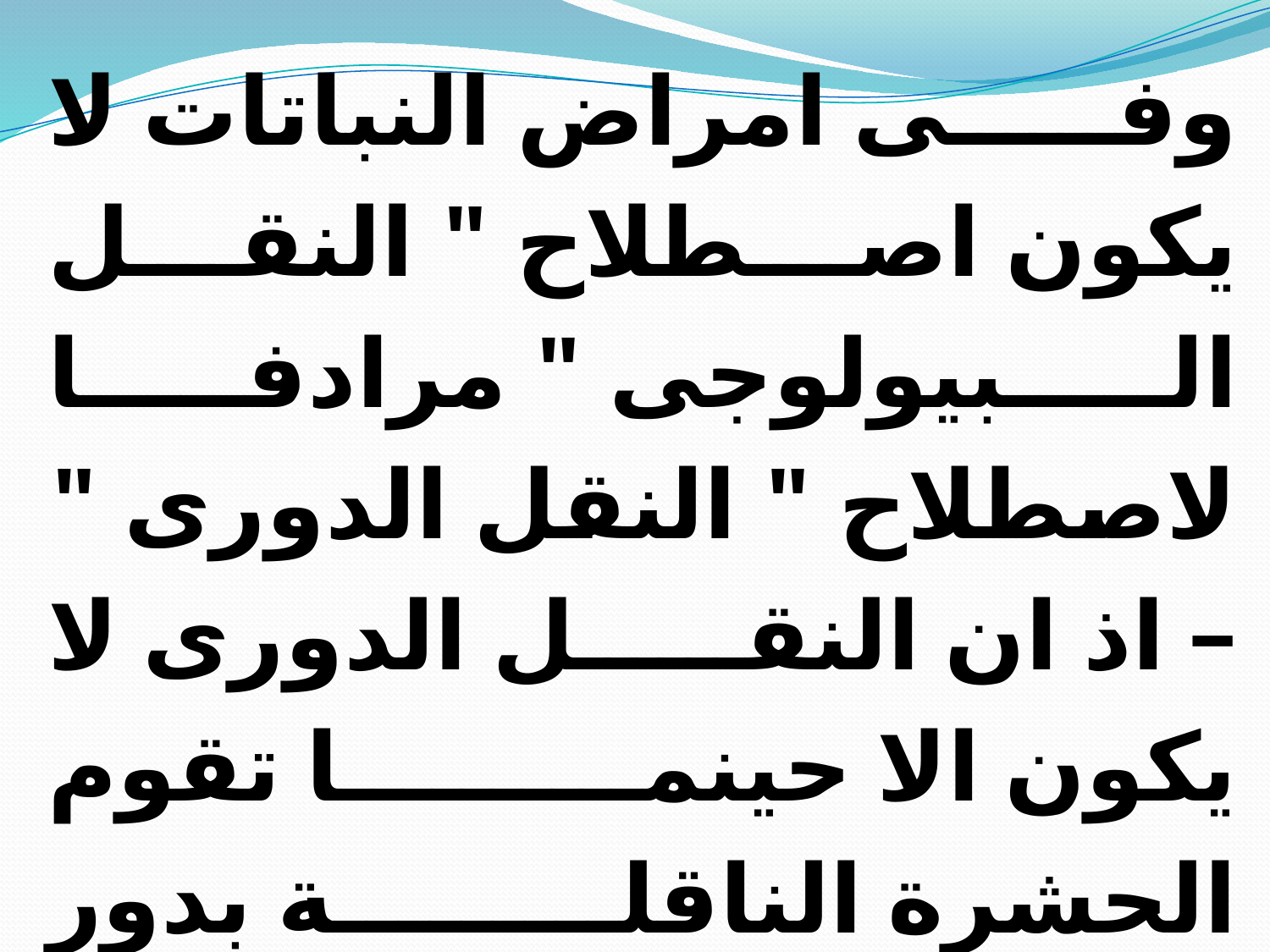

وفى امراض النباتات لا يكون اصطلاح " النقل البيولوجى " مرادفا لاصطلاح " النقل الدورى " – اذ ان النقل الدورى لا يكون الا حينما تقوم الحشرة الناقلة بدور العائل الوسطى للطور الجنسى فى دورة حياة مسبب المرض.